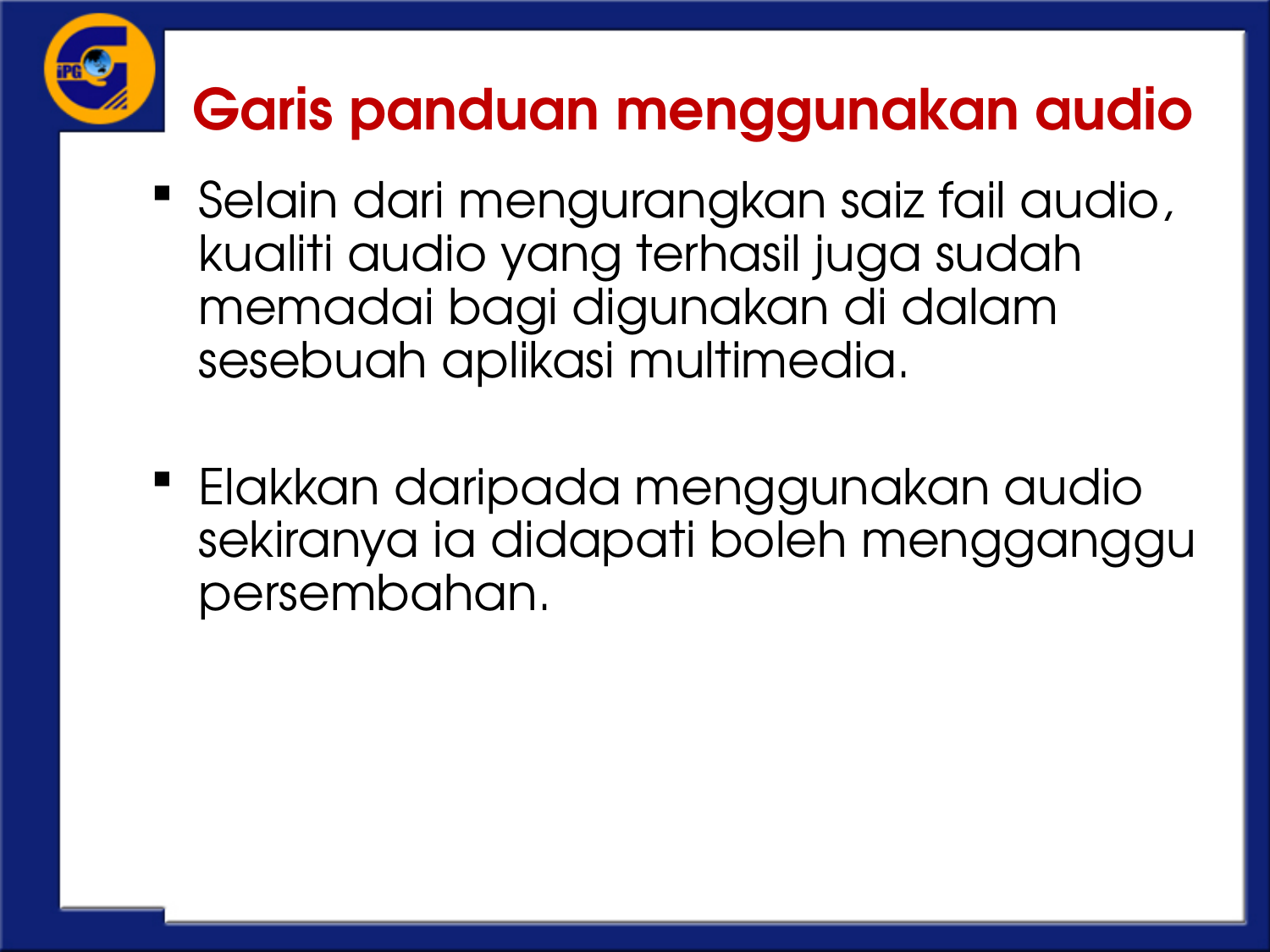

# Garis panduan menggunakan audio
Selain dari mengurangkan saiz fail audio, kualiti audio yang terhasil juga sudah memadai bagi digunakan di dalam sesebuah aplikasi multimedia.

Elakkan daripada menggunakan audio sekiranya ia didapati boleh mengganggu persembahan.